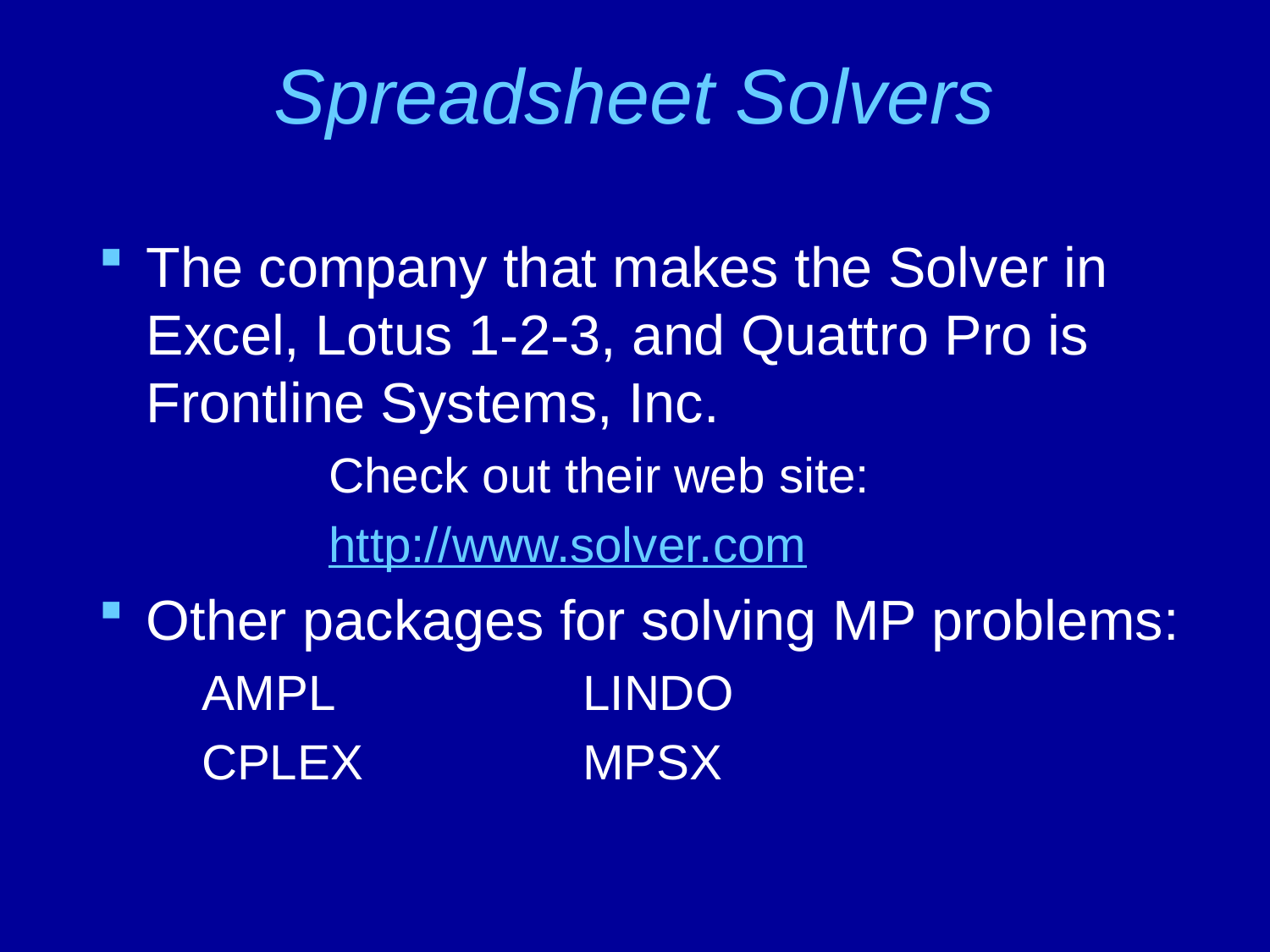

# Spreadsheet Solvers
The company that makes the Solver in Excel, Lotus 1-2-3, and Quattro Pro is Frontline Systems, Inc.
		Check out their web site:
		http://www.solver.com
Other packages for solving MP problems:
	AMPL		LINDO
	CPLEX		MPSX